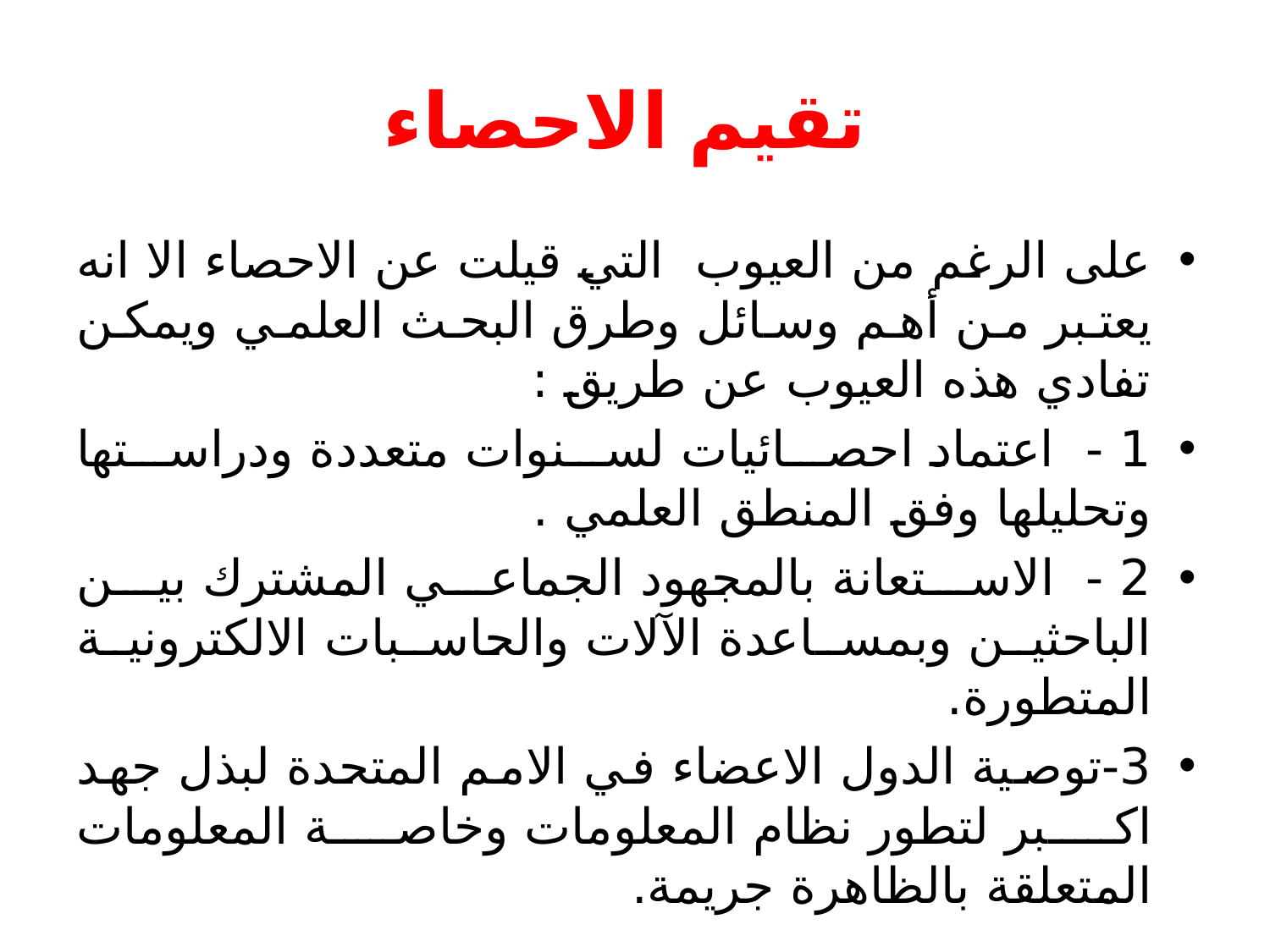

# تقيم الاحصاء
على الرغم من العيوب  التي قيلت عن الاحصاء الا انه يعتبر من أهم وسائل وطرق البحث العلمي ويمكن تفادي هذه العيوب عن طريق :
1 -  اعتماد احصائيات لسنوات متعددة ودراستها وتحليلها وفق المنطق العلمي .
2 -  الاستعانة بالمجهود الجماعي المشترك بين الباحثين وبمساعدة الآلات والحاسبات الالكترونية المتطورة.
3-توصية الدول الاعضاء في الامم المتحدة لبذل جهد اكبر لتطور نظام المعلومات وخاصة المعلومات المتعلقة بالظاهرة جريمة.